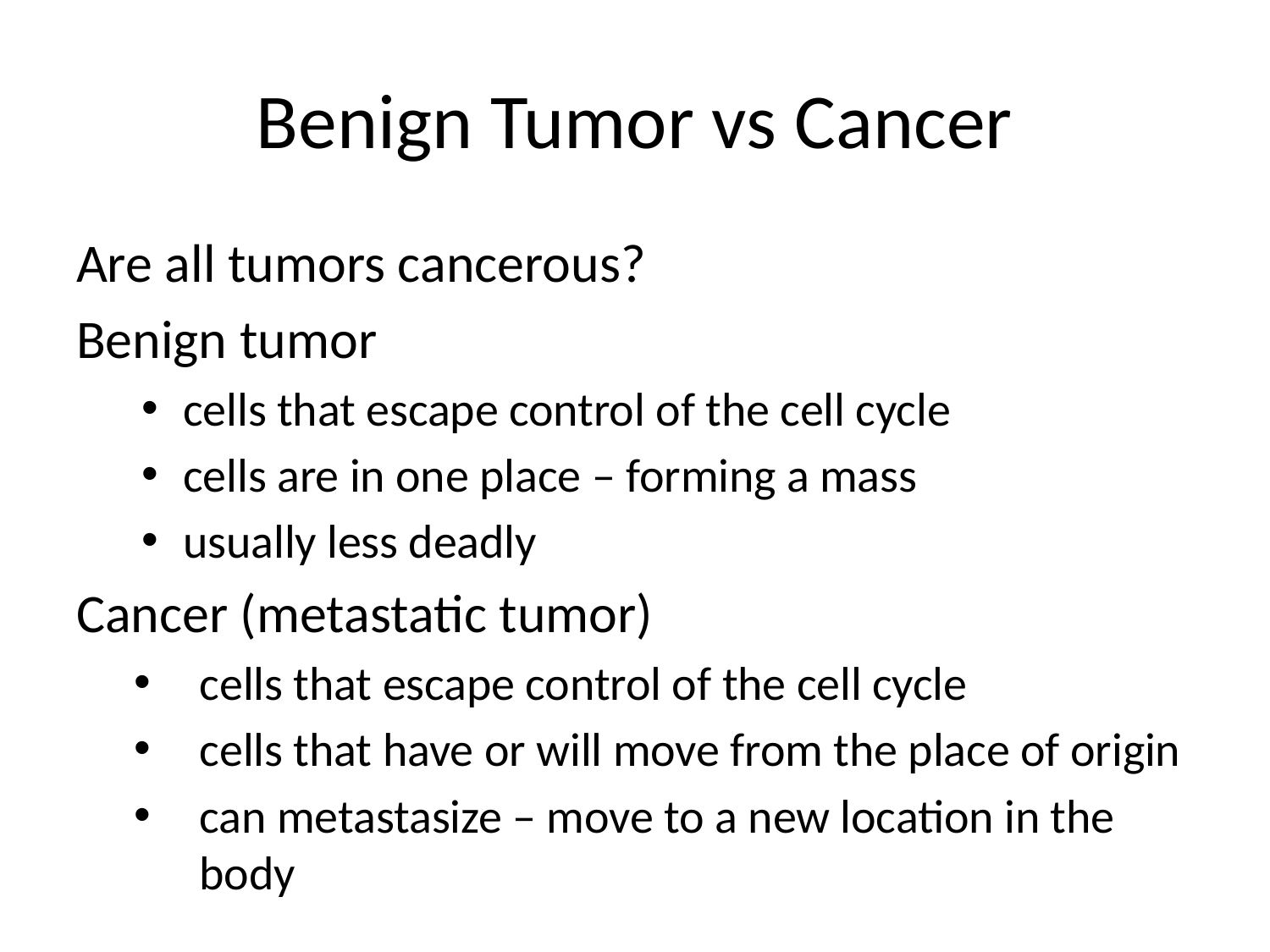

# Benign Tumor vs Cancer
Are all tumors cancerous?
Benign tumor
cells that escape control of the cell cycle
cells are in one place – forming a mass
usually less deadly
Cancer (metastatic tumor)
cells that escape control of the cell cycle
cells that have or will move from the place of origin
can metastasize – move to a new location in the body